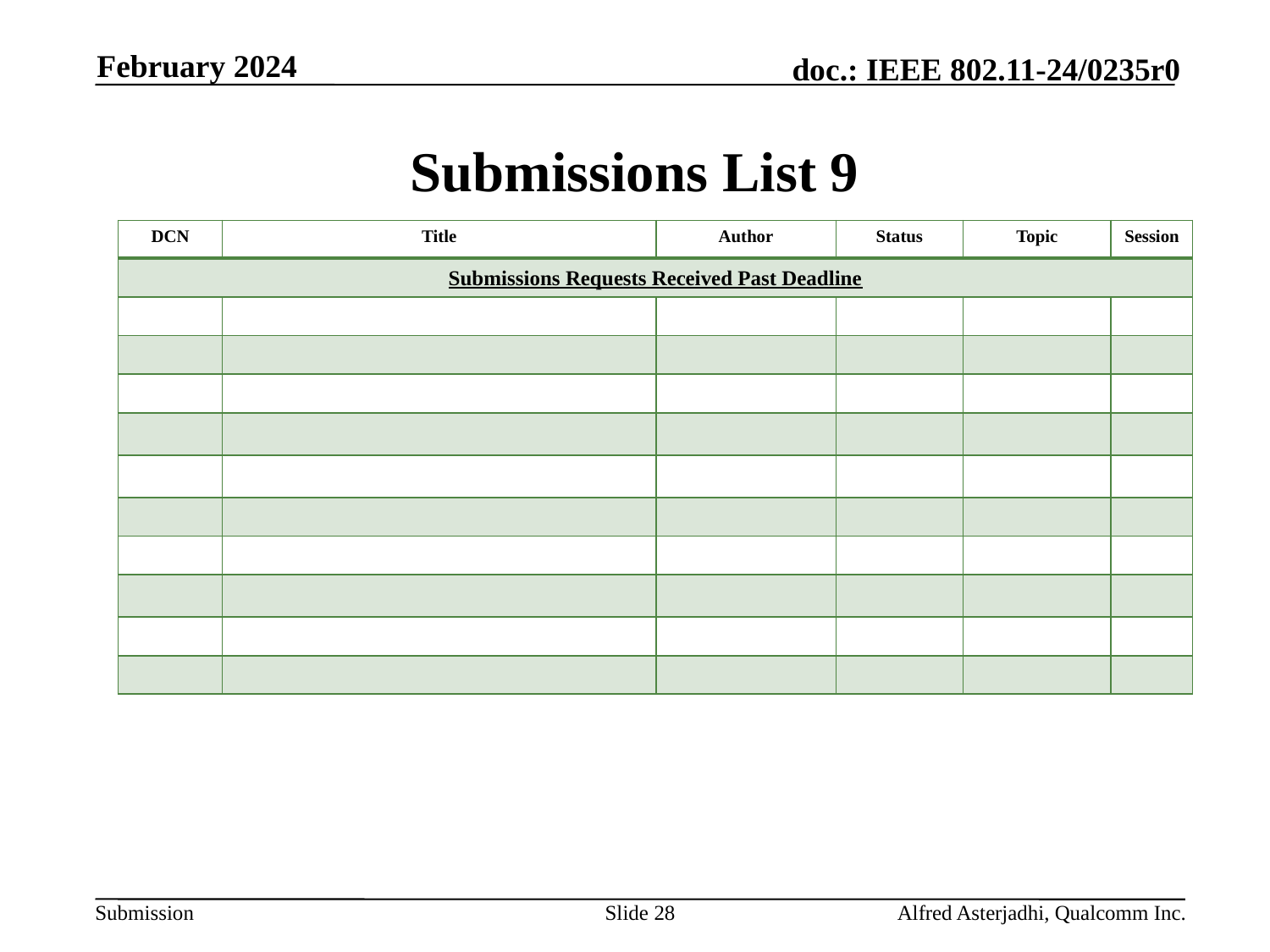

February 2024
# Submissions List 9
| DCN | Title | Author | Status | Topic | Session |
| --- | --- | --- | --- | --- | --- |
| Submissions Requests Received Past Deadline |  |  |  |  |  |
|  |  |  |  |  |  |
|  |  |  |  |  |  |
|  |  |  |  |  |  |
|  |  |  |  |  |  |
|  |  |  |  |  |  |
|  |  |  |  |  |  |
|  |  |  |  |  |  |
|  |  |  |  |  |  |
|  |  |  |  |  |  |
|  |  |  |  |  |  |
Slide 28
Alfred Asterjadhi, Qualcomm Inc.